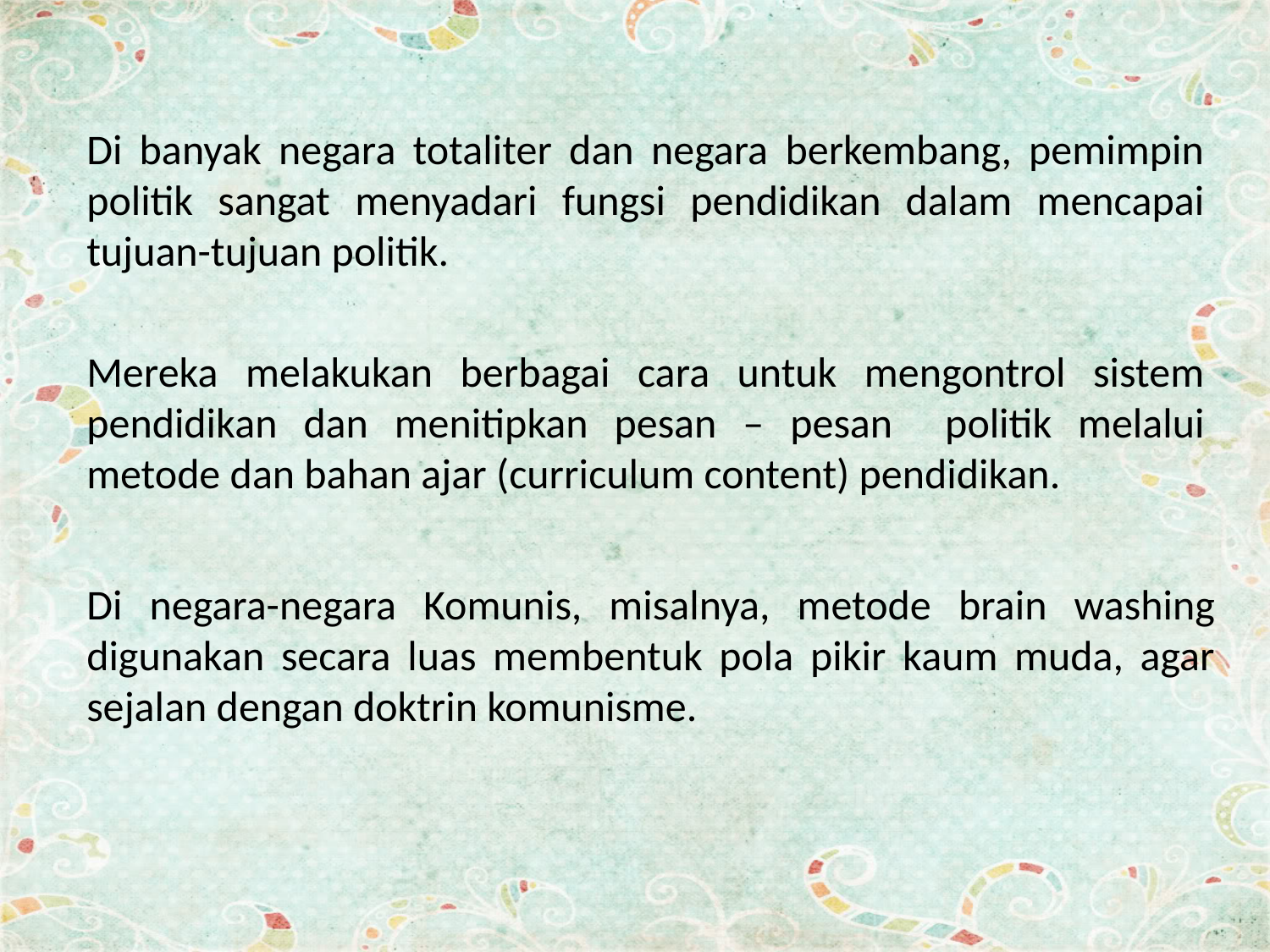

Di banyak negara totaliter dan negara berkembang, pemimpin politik sangat menyadari fungsi pendidikan dalam mencapai tujuan-tujuan politik.
Mereka melakukan berbagai cara untuk mengontrol sistem pendidikan dan menitipkan pesan – pesan  politik melalui metode dan bahan ajar (curriculum content) pendidikan.
Di negara-negara Komunis, misalnya, metode brain washing digunakan secara luas membentuk pola pikir kaum muda, agar sejalan dengan doktrin komunisme.